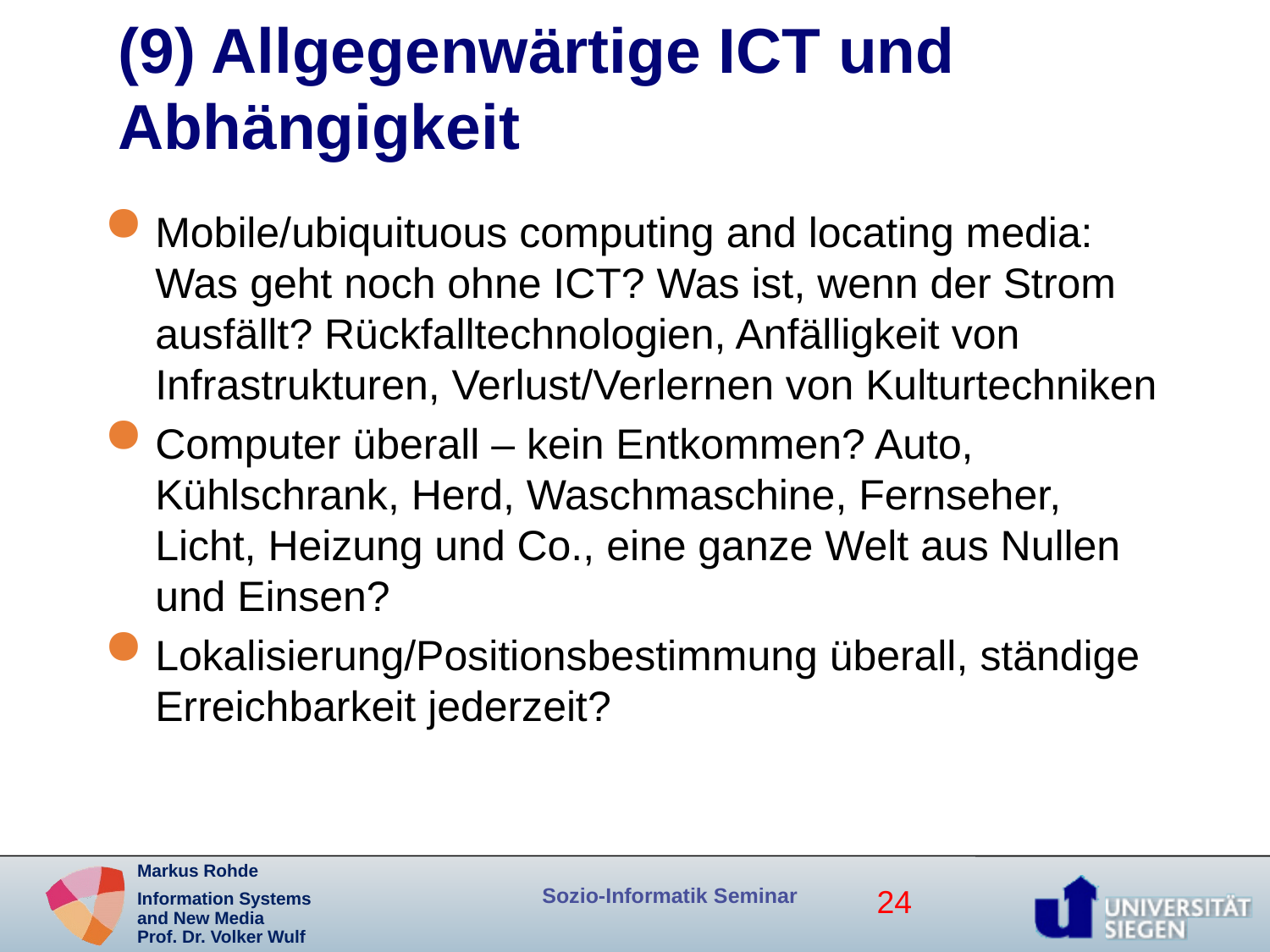

# (9) Allgegenwärtige ICT und Abhängigkeit
Mobile/ubiquituous computing and locating media: Was geht noch ohne ICT? Was ist, wenn der Strom ausfällt? Rückfalltechnologien, Anfälligkeit von Infrastrukturen, Verlust/Verlernen von Kulturtechniken
Computer überall – kein Entkommen? Auto, Kühlschrank, Herd, Waschmaschine, Fernseher, Licht, Heizung und Co., eine ganze Welt aus Nullen und Einsen?
Lokalisierung/Positionsbestimmung überall, ständige Erreichbarkeit jederzeit?